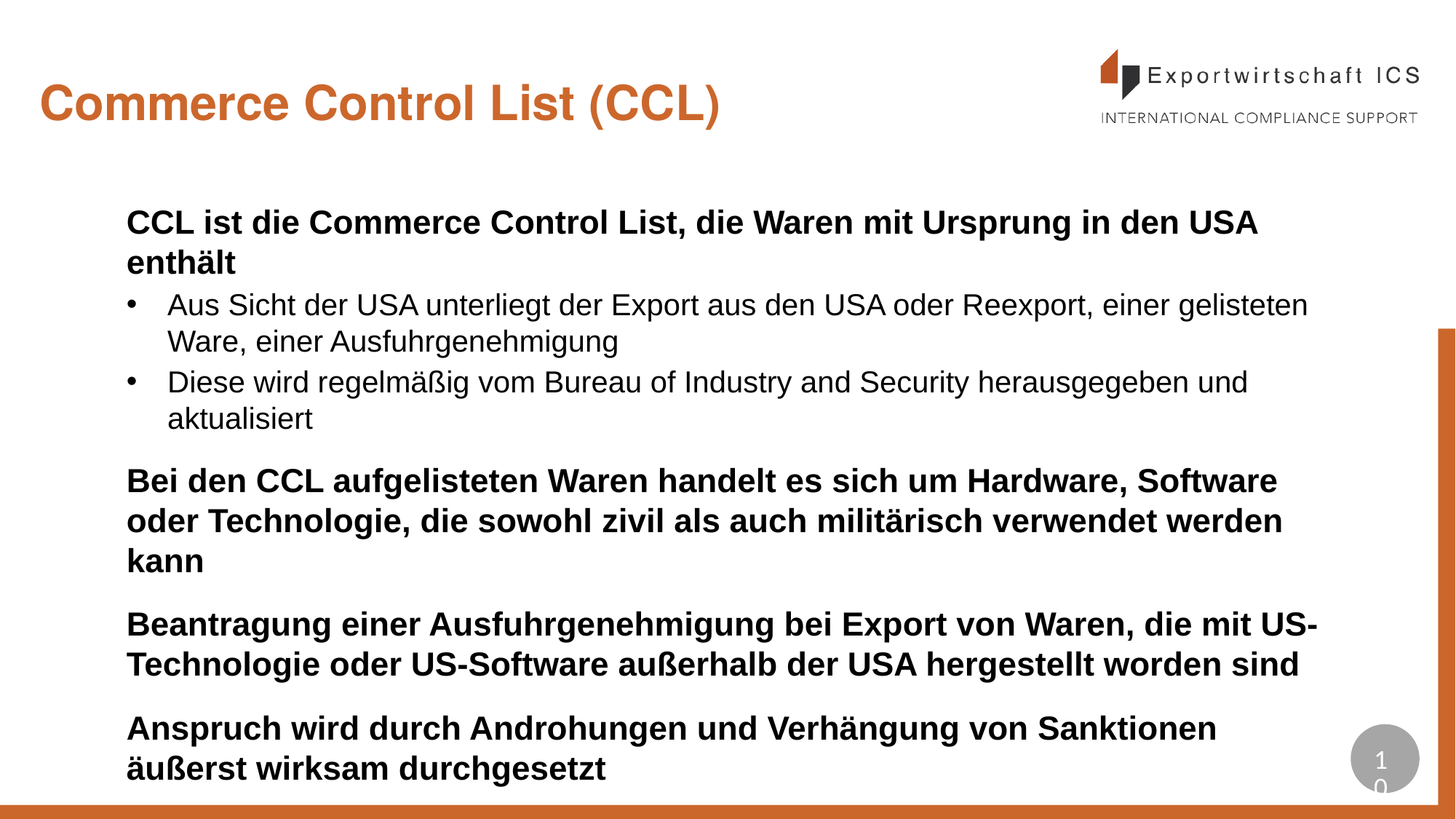

# Commerce Control List (CCL)
CCL ist die Commerce Control List, die Waren mit Ursprung in den USA enthält
Aus Sicht der USA unterliegt der Export aus den USA oder Reexport, einer gelisteten Ware, einer Ausfuhrgenehmigung
Diese wird regelmäßig vom Bureau of Industry and Security herausgegeben und aktualisiert

Bei den CCL aufgelisteten Waren handelt es sich um Hardware, Software oder Technologie, die sowohl zivil als auch militärisch verwendet werden kann

Beantragung einer Ausfuhrgenehmigung bei Export von Waren, die mit US-Technologie oder US-Software außerhalb der USA hergestellt worden sind

Anspruch wird durch Androhungen und Verhängung von Sanktionen äußerst wirksam durchgesetzt